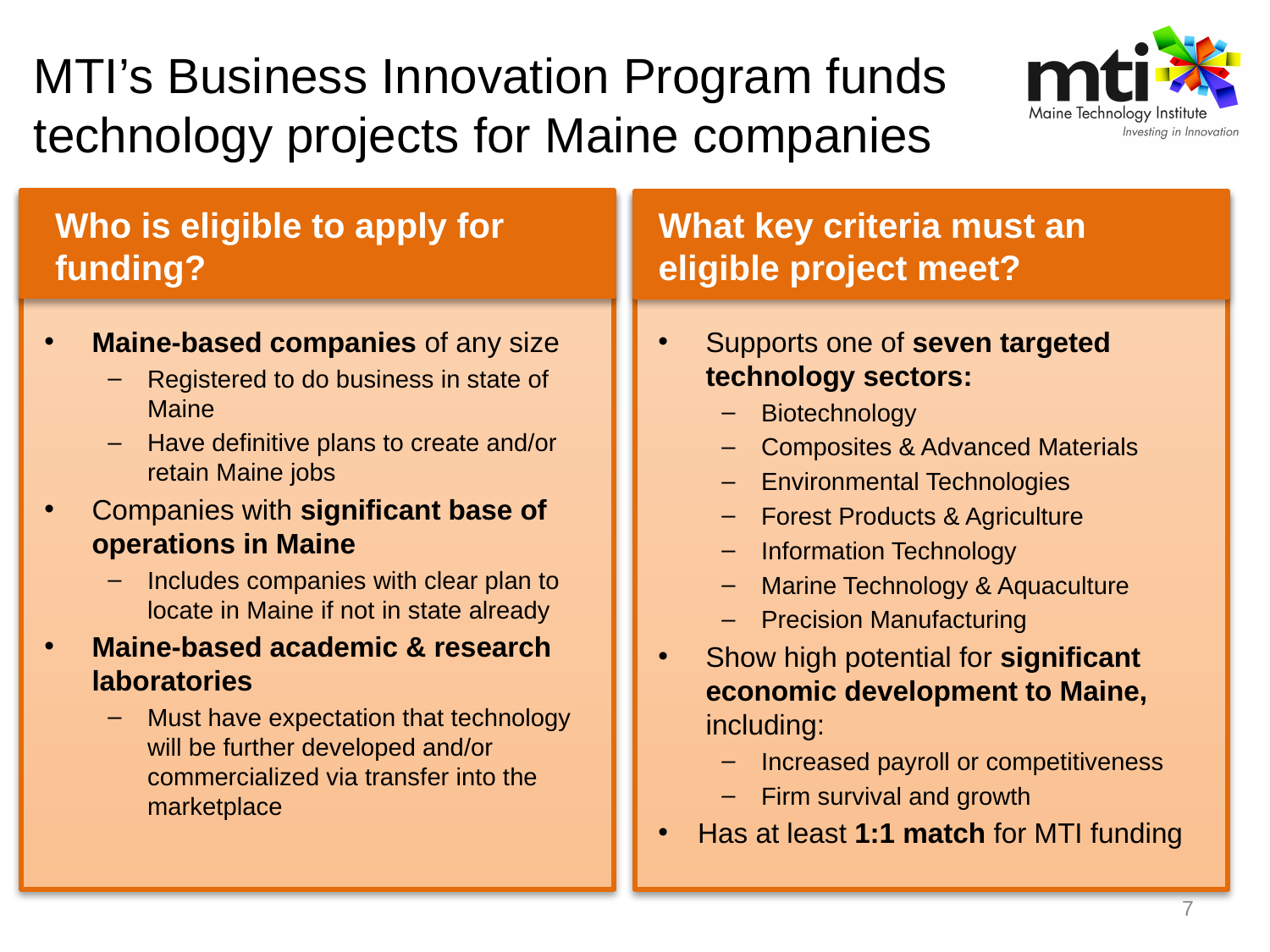

# MTI’s Business Innovation Program funds technology projects for Maine companies

Who is eligible to apply for funding?
What key criteria must an eligible project meet?
Maine-based companies of any size
Registered to do business in state of Maine
Have definitive plans to create and/or retain Maine jobs
Companies with significant base of operations in Maine
Includes companies with clear plan to locate in Maine if not in state already
Maine-based academic & research laboratories
Must have expectation that technology will be further developed and/or commercialized via transfer into the marketplace
Supports one of seven targeted technology sectors:
Biotechnology
Composites & Advanced Materials
Environmental Technologies
Forest Products & Agriculture
Information Technology
Marine Technology & Aquaculture
Precision Manufacturing
Show high potential for significant economic development to Maine, including:
Increased payroll or competitiveness
Firm survival and growth
Has at least 1:1 match for MTI funding
7